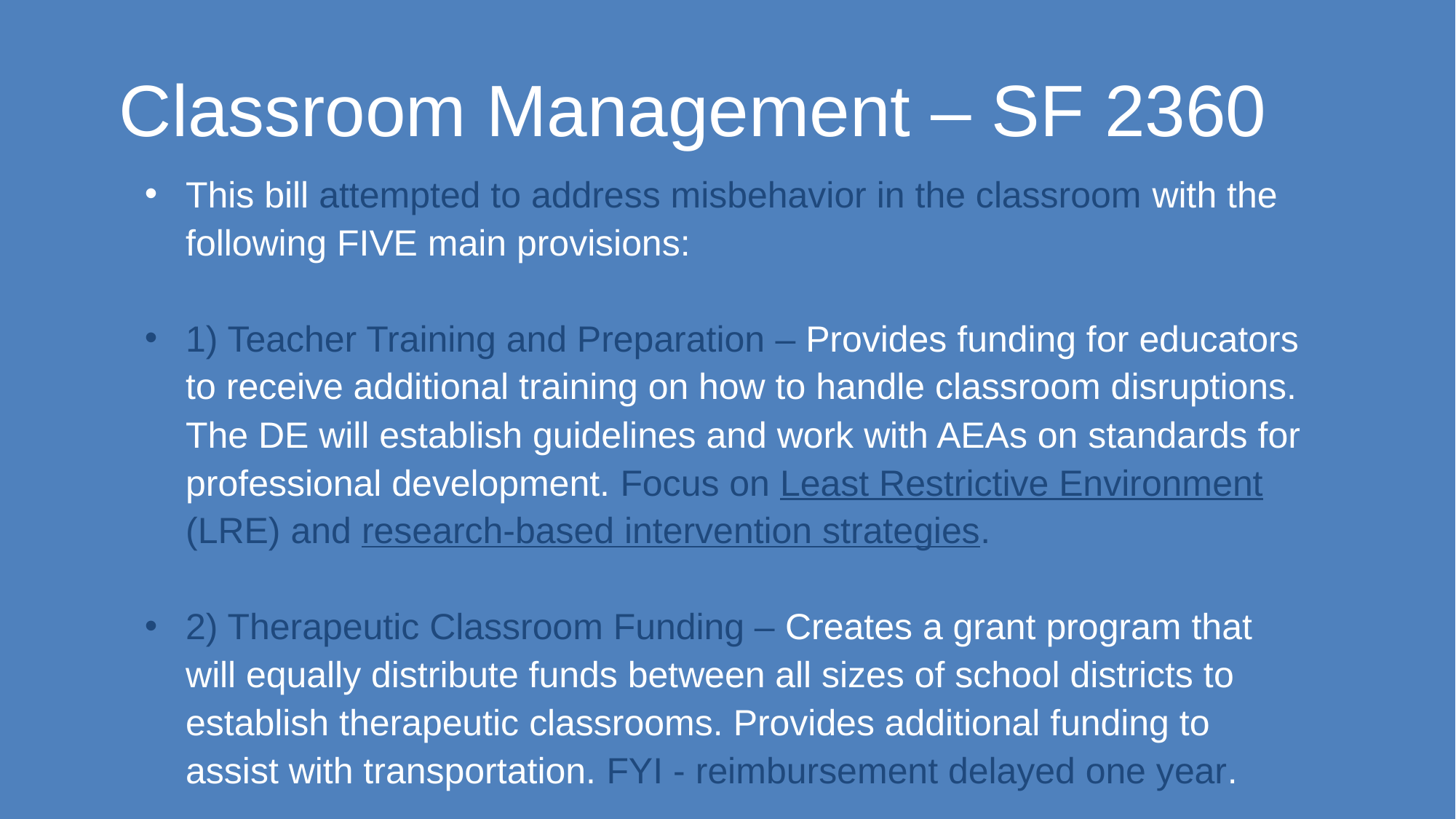

Classroom Management – SF 2360

This bill attempted to address misbehavior in the classroom with the following FIVE main provisions:

1) Teacher Training and Preparation – Provides funding for educators to receive additional training on how to handle classroom disruptions. The DE will establish guidelines and work with AEAs on standards for professional development. Focus on Least Restrictive Environment (LRE) and research-based intervention strategies.

2) Therapeutic Classroom Funding – Creates a grant program that will equally distribute funds between all sizes of school districts to establish therapeutic classrooms. Provides additional funding to assist with transportation. FYI - reimbursement delayed one year.